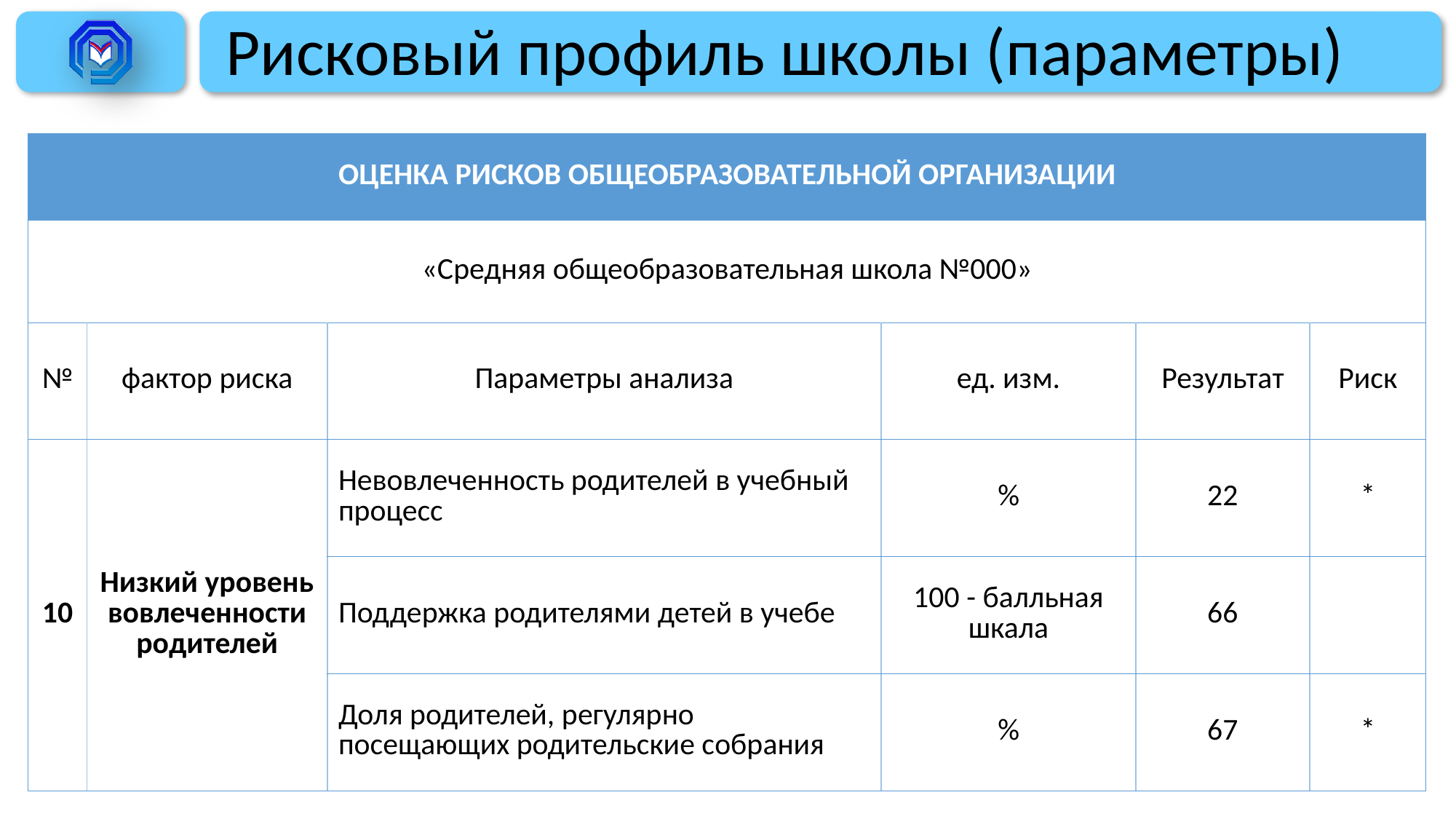

# Рисковый профиль школы (параметры)
| ОЦЕНКА РИСКОВ ОБЩЕОБРАЗОВАТЕЛЬНОЙ ОРГАНИЗАЦИИ |  |  |  |  |  |
| --- | --- | --- | --- | --- | --- |
| «Средняя общеобразовательная школа №000» |  |  |  |  |  |
| № | фактор риска | Параметры анализа | ед. изм. | Результат | Риск |
| 10 | Низкий уровень вовлеченности родителей | Невовлеченность родителей в учебный процесс | % | 22 | \* |
|  |  | Поддержка родителями детей в учебе | 100 - балльная шкала | 66 |  |
|  |  | Доля родителей, регулярно посещающих родительские собрания | % | 67 | \* |